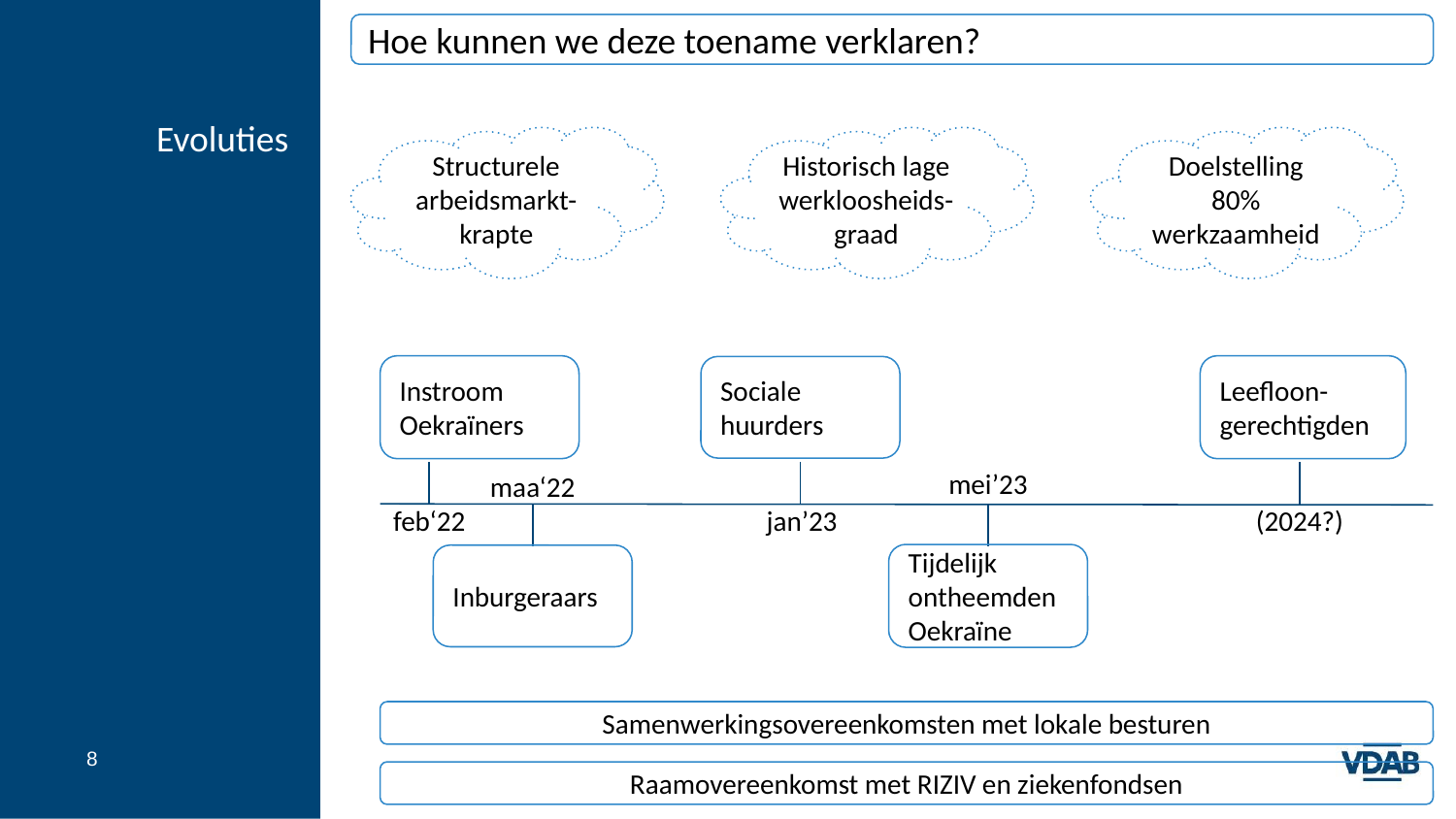

Hoe kunnen we deze toename verklaren?
# Evoluties
Structurele arbeidsmarkt-
krapte
Historisch lage werkloosheids-
graad
Doelstelling 80% werkzaamheid
Instroom Oekraïners
Leefloon-
gerechtigden
Sociale huurders
mei’23
maa‘22
jan’23
feb‘22
(2024?)
Tijdelijk ontheemden Oekraïne
Inburgeraars
Samenwerkingsovereenkomsten met lokale besturen
8
Raamovereenkomst met RIZIV en ziekenfondsen